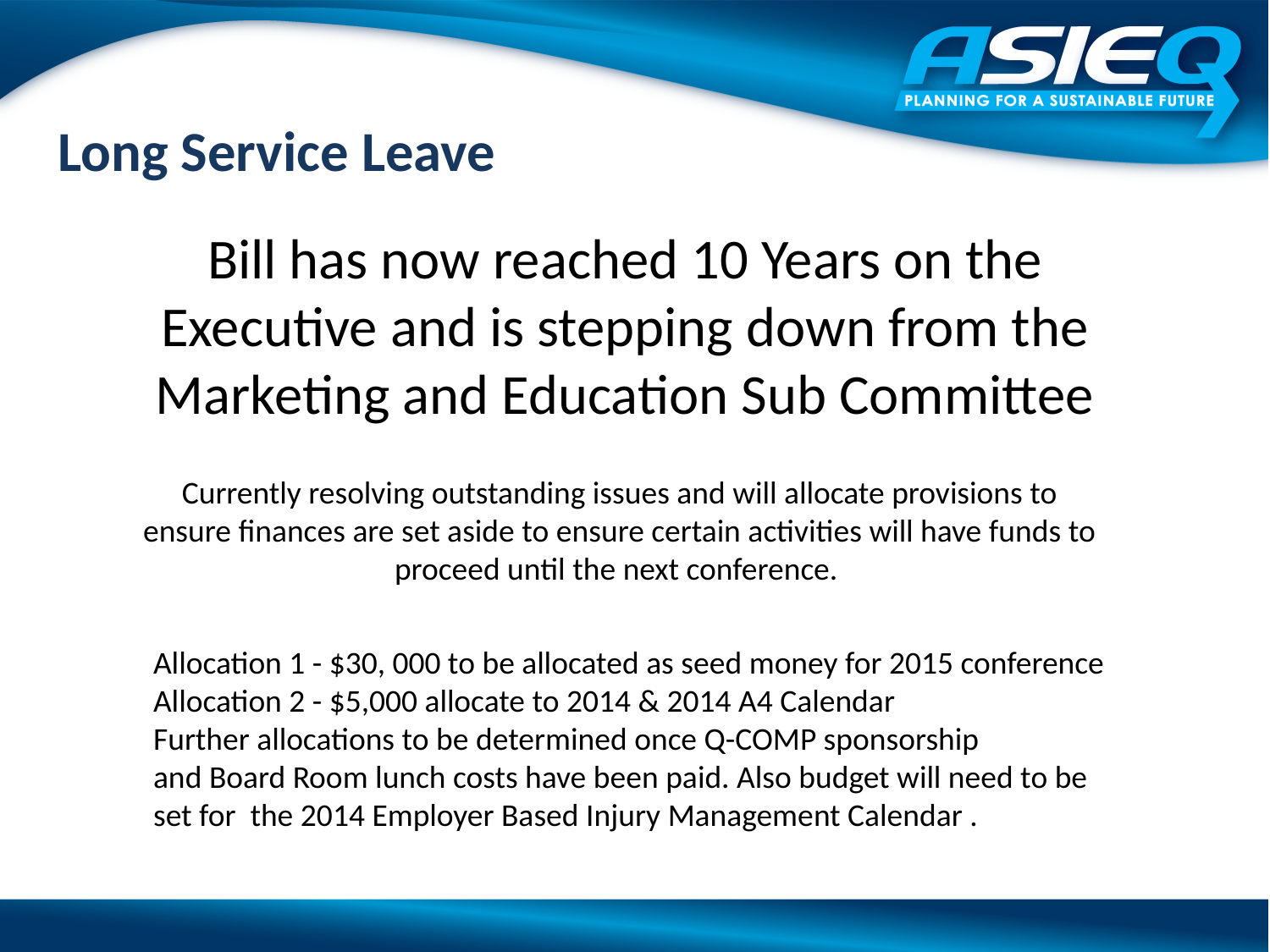

# Long Service Leave
Bill has now reached 10 Years on the Executive and is stepping down from the Marketing and Education Sub Committee
Currently resolving outstanding issues and will allocate provisions to ensure finances are set aside to ensure certain activities will have funds to proceed until the next conference.
Allocation 1 - $30, 000 to be allocated as seed money for 2015 conference
Allocation 2 - $5,000 allocate to 2014 & 2014 A4 Calendar
Further allocations to be determined once Q-COMP sponsorship
and Board Room lunch costs have been paid. Also budget will need to be
set for  the 2014 Employer Based Injury Management Calendar .